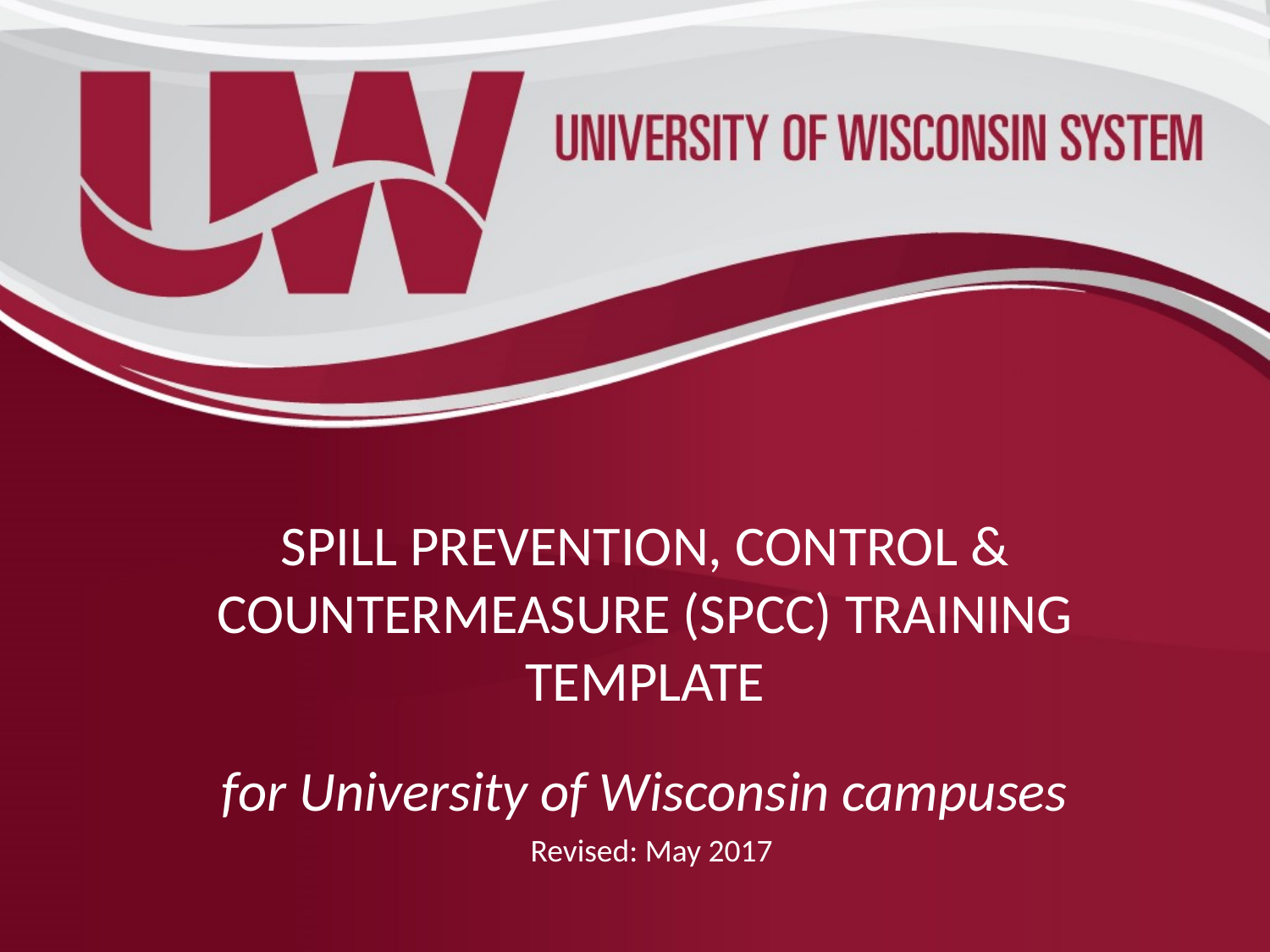

SPILL PREVENTION, CONTROL & COUNTERMEASURE (SPCC) TRAINING TEMPLATE
for University of Wisconsin campuses
Revised: May 2017